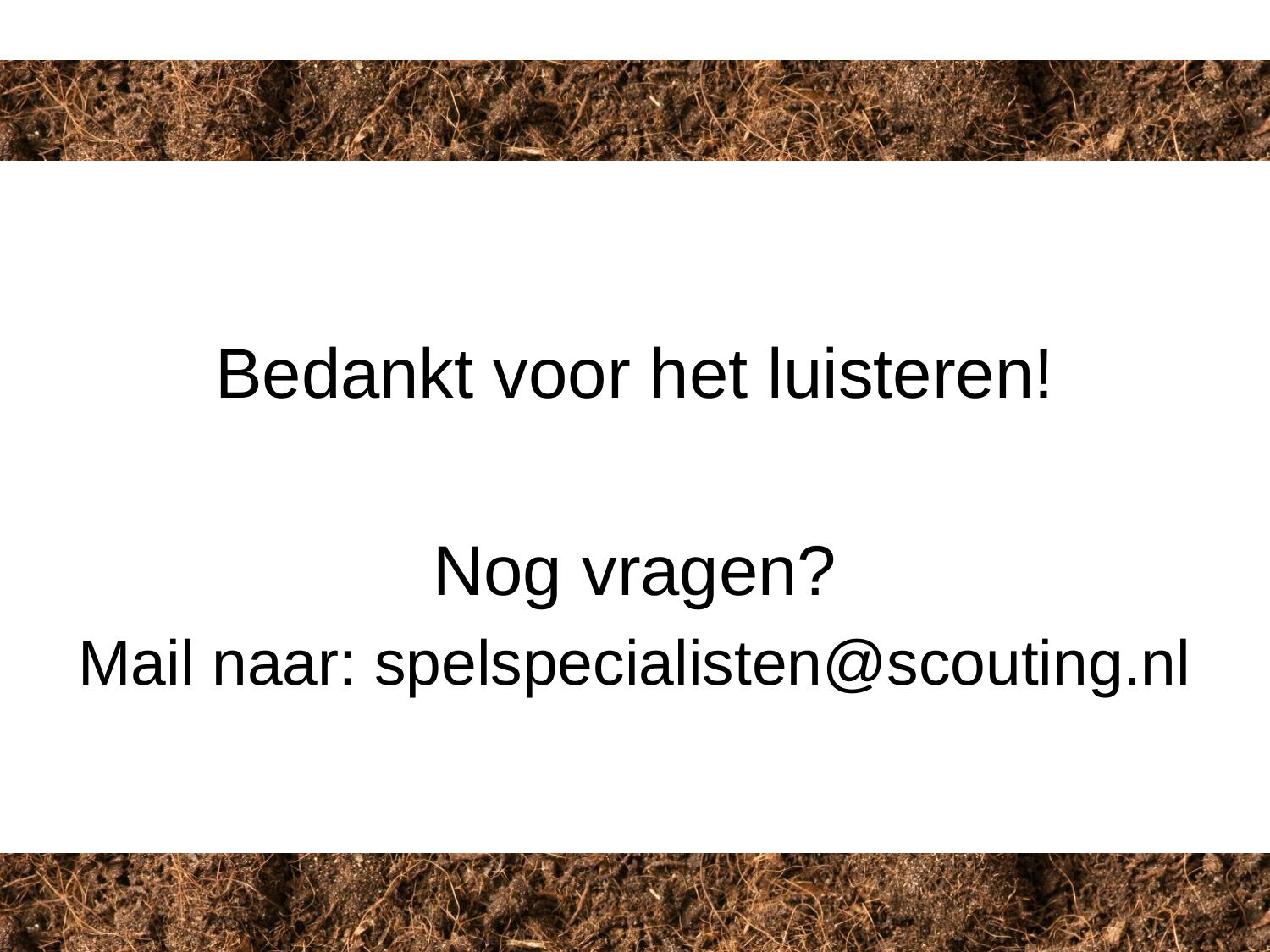

Bedankt voor het luisteren!

Nog vragen?
Mail naar: spelspecialisten@scouting.nl